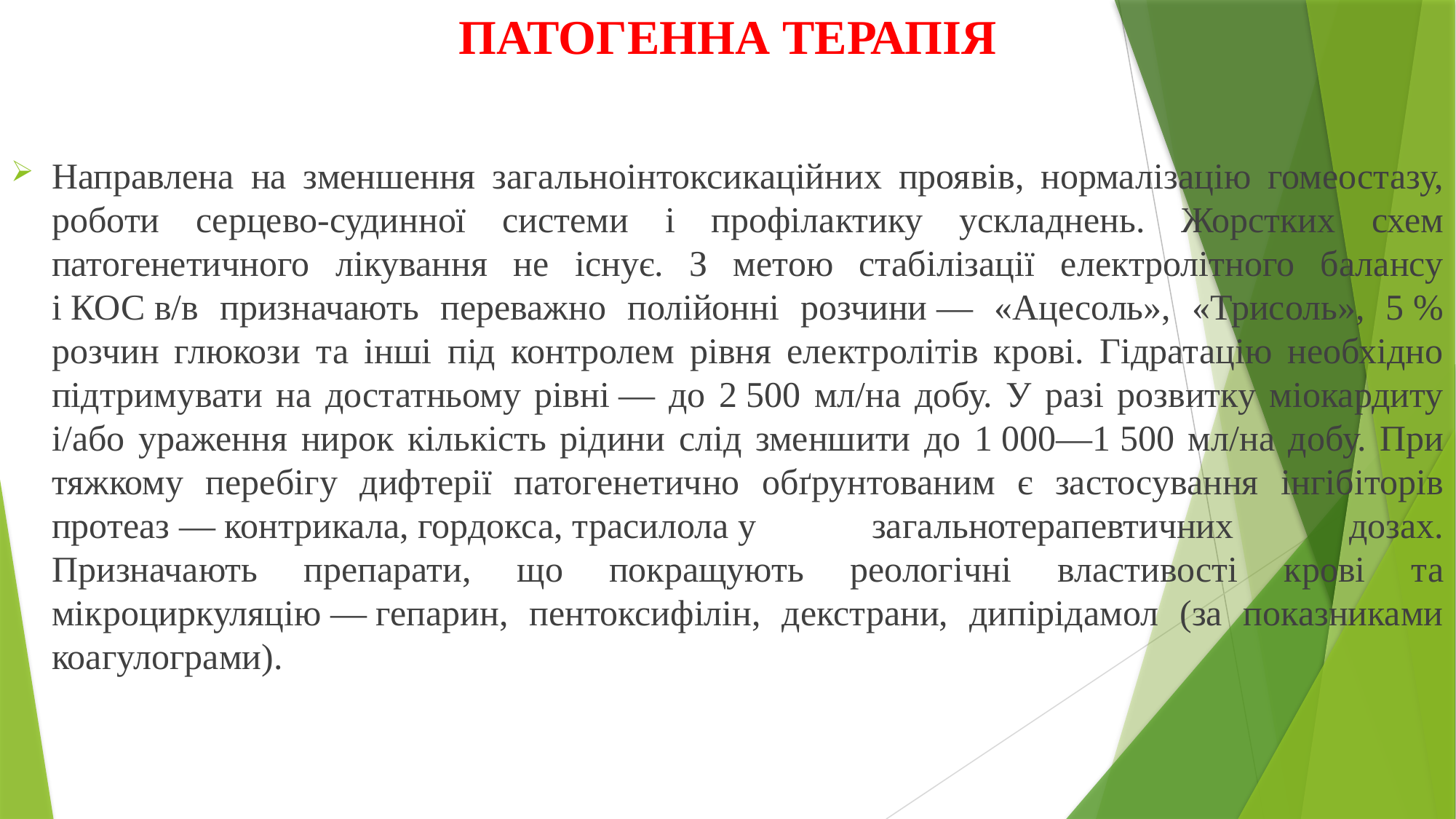

# ПАТОГЕННА ТЕРАПІЯ
Направлена на зменшення загальноінтоксикаційних проявів, нормалізацію гомеостазу, роботи серцево-судинної системи і профілактику ускладнень. Жорстких схем патогенетичного лікування не існує. З метою стабілізації електролітного балансу і КОС в/в призначають переважно полійонні розчини — «Ацесоль», «Трисоль», 5 % розчин глюкози та інші під контролем рівня електролітів крові. Гідратацію необхідно підтримувати на достатньому рівні — до 2 500 мл/на добу. У разі розвитку міокардиту і/або ураження нирок кількість рідини слід зменшити до 1 000—1 500 мл/на добу. При тяжкому перебігу дифтерії патогенетично обґрунтованим є застосування інгібіторів протеаз — контрикала, гордокса, трасилола у загальнотерапевтичних дозах. Призначають препарати, що покращують реологічні властивості крові та мікроциркуляцію — гепарин, пентоксифілін, декстрани, дипірідамол (за показниками коагулограми).